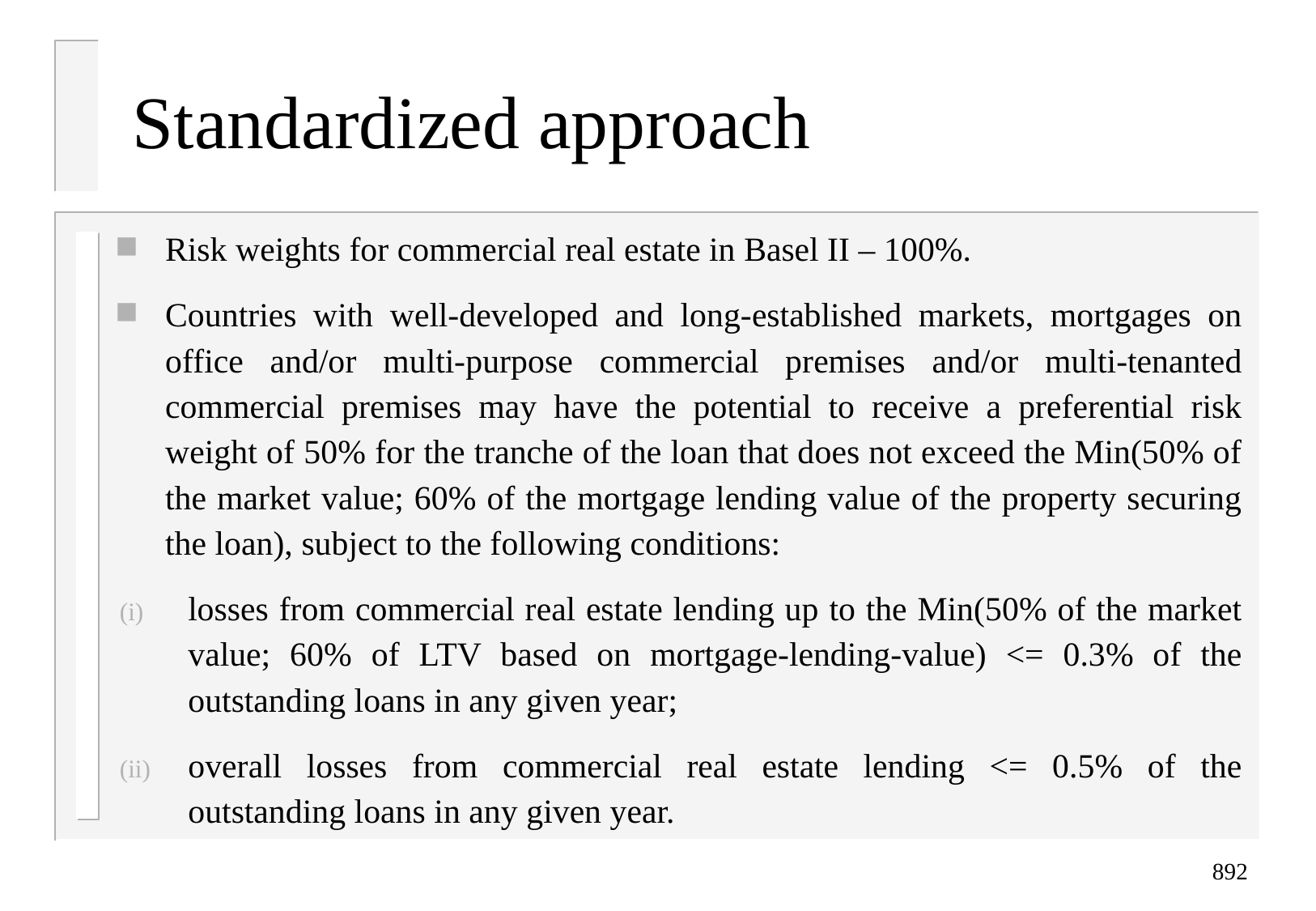

# Standardized approach
Risk weights for commercial real estate in Basel II – 100%.
Countries with well-developed and long-established markets, mortgages on office and/or multi-purpose commercial premises and/or multi-tenanted commercial premises may have the potential to receive a preferential risk weight of 50% for the tranche of the loan that does not exceed the Min(50% of the market value; 60% of the mortgage lending value of the property securing the loan), subject to the following conditions:
losses from commercial real estate lending up to the Min(50% of the market value; 60% of LTV based on mortgage-lending-value) <= 0.3% of the outstanding loans in any given year;
overall losses from commercial real estate lending <= 0.5% of the outstanding loans in any given year.
892